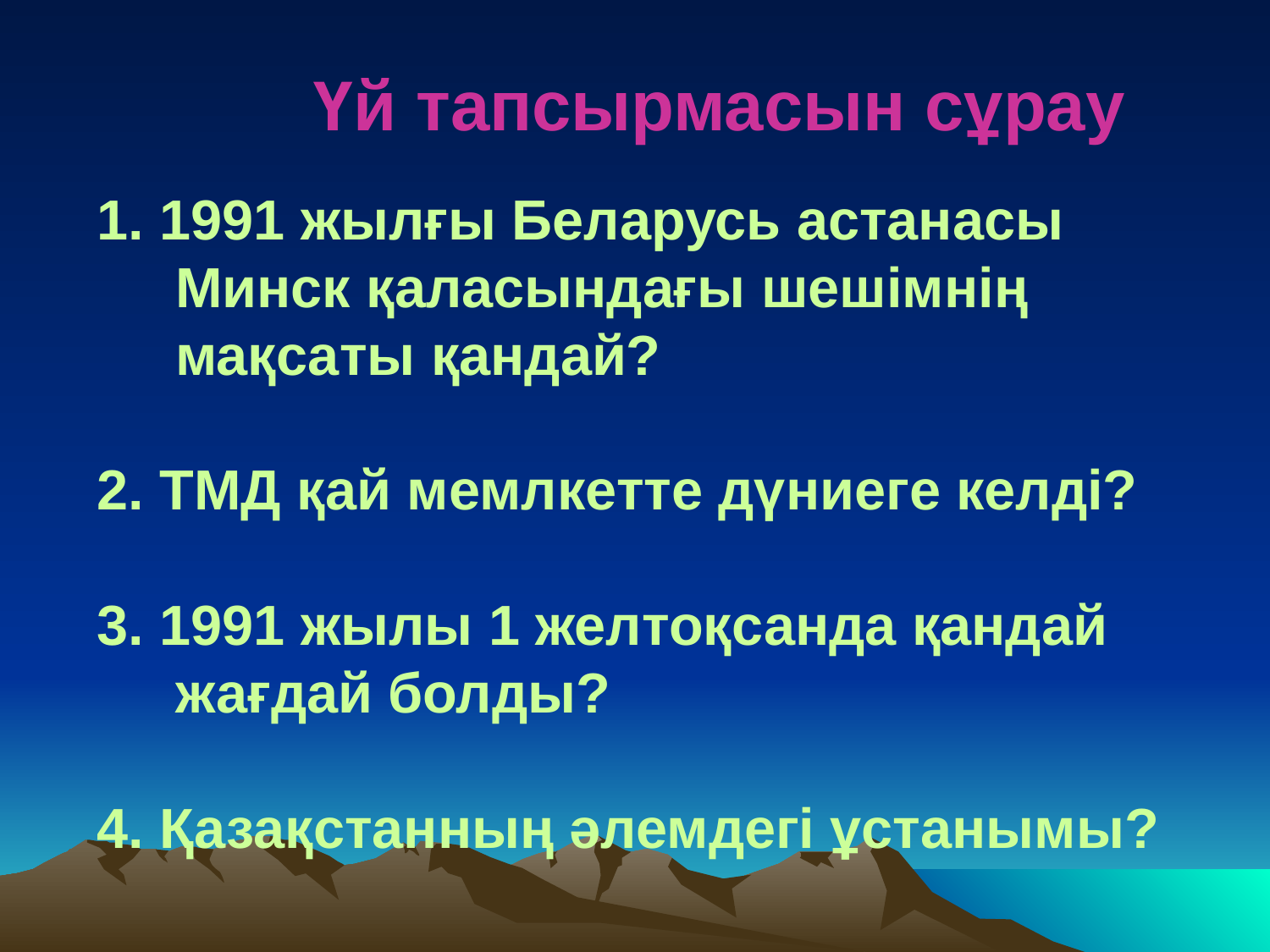

Үй тапсырмасын сұрау
1. 1991 жылғы Беларусь астанасы
     Минск қаласындағы шешімнің
     мақсаты қандай?
2. ТМД қай мемлкетте дүниеге келді?
3. 1991 жылы 1 желтоқсанда қандай
     жағдай болды?
4. Қазақстанның әлемдегі ұстанымы?